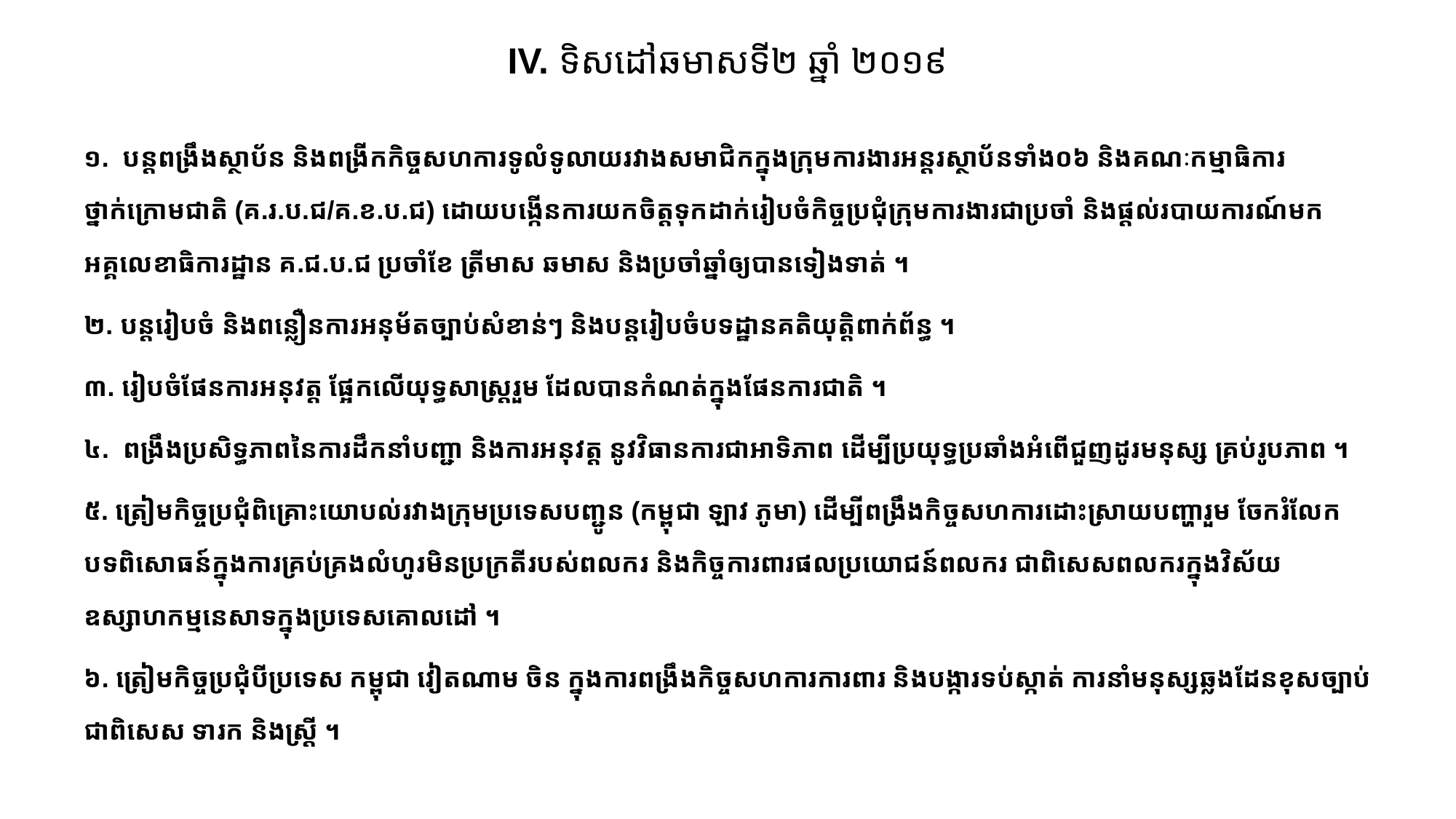

# IV. ទិសដៅឆមាសទី២ ឆ្នាំ ២០១៩​
១.  បន្តពង្រឹងស្ថាប័ន និងពង្រីកកិច្ចសហការទូលំទូលាយរវាងសមាជិកក្នុងក្រុមការងារអន្តរស្ថាប័នទាំង០៦ និងគណៈកម្មាធិការថ្នាក់ក្រោមជាតិ (គ.រ.ប.ជ/គ.ខ.ប.ជ) ដោយបង្កើនការយកចិត្តទុកដាក់រៀបចំកិច្ចប្រជុំក្រុមការងារជាប្រចាំ និងផ្តល់របាយការណ៍មកអគ្គលេខាធិការដ្ឋាន គ.ជ.ប.ជ ប្រចាំខែ ត្រីមាស ឆមាស និងប្រចាំឆ្នាំឲ្យបានទៀងទាត់ ។
២. បន្តរៀបចំ និងពន្លឿនការអនុម័តច្បាប់សំខាន់ៗ និងបន្តរៀបចំបទដ្ឋានគតិយុត្តិពាក់ព័ន្ធ ។
៣. ​រៀបចំផែនការអនុវត្ត ផ្អែកលើយុទ្ធសាស្រ្តរួម ដែលបានកំណត់ក្នុងផែនការជាតិ ។
៤.  ពង្រឹងប្រសិទ្ធភាពនៃការដឹកនាំបញ្ជា និងការអនុវត្ត នូវវិធានការជាអាទិភាព ដើម្បីប្រយុទ្ធប្រឆាំងអំពើជួញដូរមនុស្ស គ្រប់រូបភាព ។
៥. ត្រៀមកិច្ចប្រជុំពិគ្រោះយោបល់រវាងក្រុមប្រទេសបញ្ជូន (កម្ពុជា ឡាវ ភូមា) ដើម្បីពង្រឹងកិច្ចសហការដោះស្រាយបញ្ហារួម ចែករំលែកបទពិសោធន៍ក្នុងការគ្រប់គ្រងលំហូរមិនប្រក្រតីរបស់ពលករ និងកិច្ចការពារផលប្រយោជន៍ពលករ ជាពិសេសពលករក្នុងវិស័យឧស្សាហកម្មនេសាទក្នុងប្រទេសគោលដៅ ។
៦. ត្រៀមកិច្ចប្រជុំបីប្រទេស កម្ពុជា វៀតណាម ចិន ក្នុងការពង្រឹងកិច្ចសហការការពារ និងបង្ការទប់ស្កាត់ ការនាំមនុស្សឆ្លងដែនខុសច្បាប់ ជាពិសេស ទារក និងស្រ្តី ។